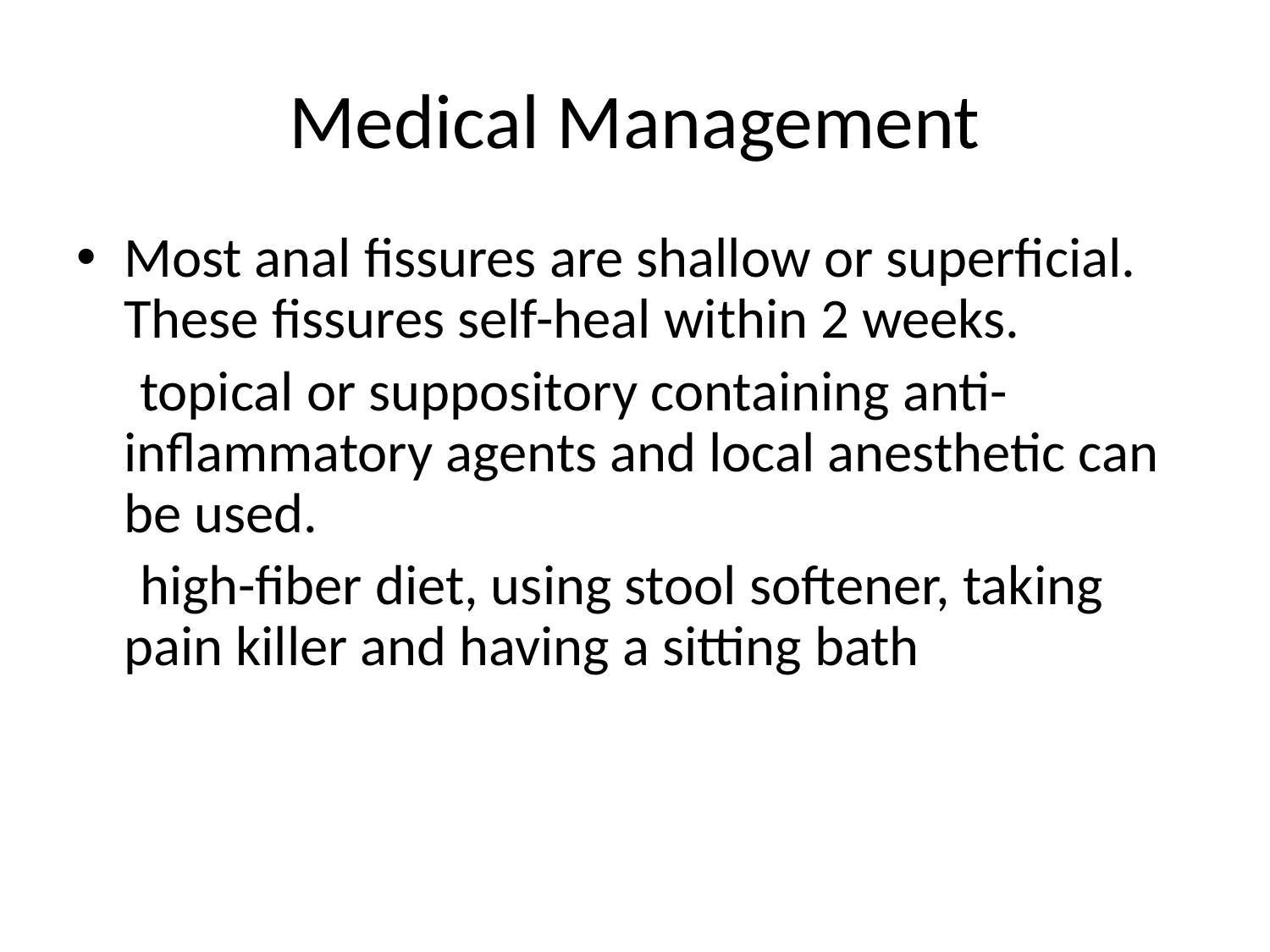

# Medical Management
Most anal fissures are shallow or superficial. These fissures self-heal within 2 weeks.
     topical or suppository containing anti-inflammatory agents and local anesthetic can be used.
     high-fiber diet, using stool softener, taking pain killer and having a sitting bath